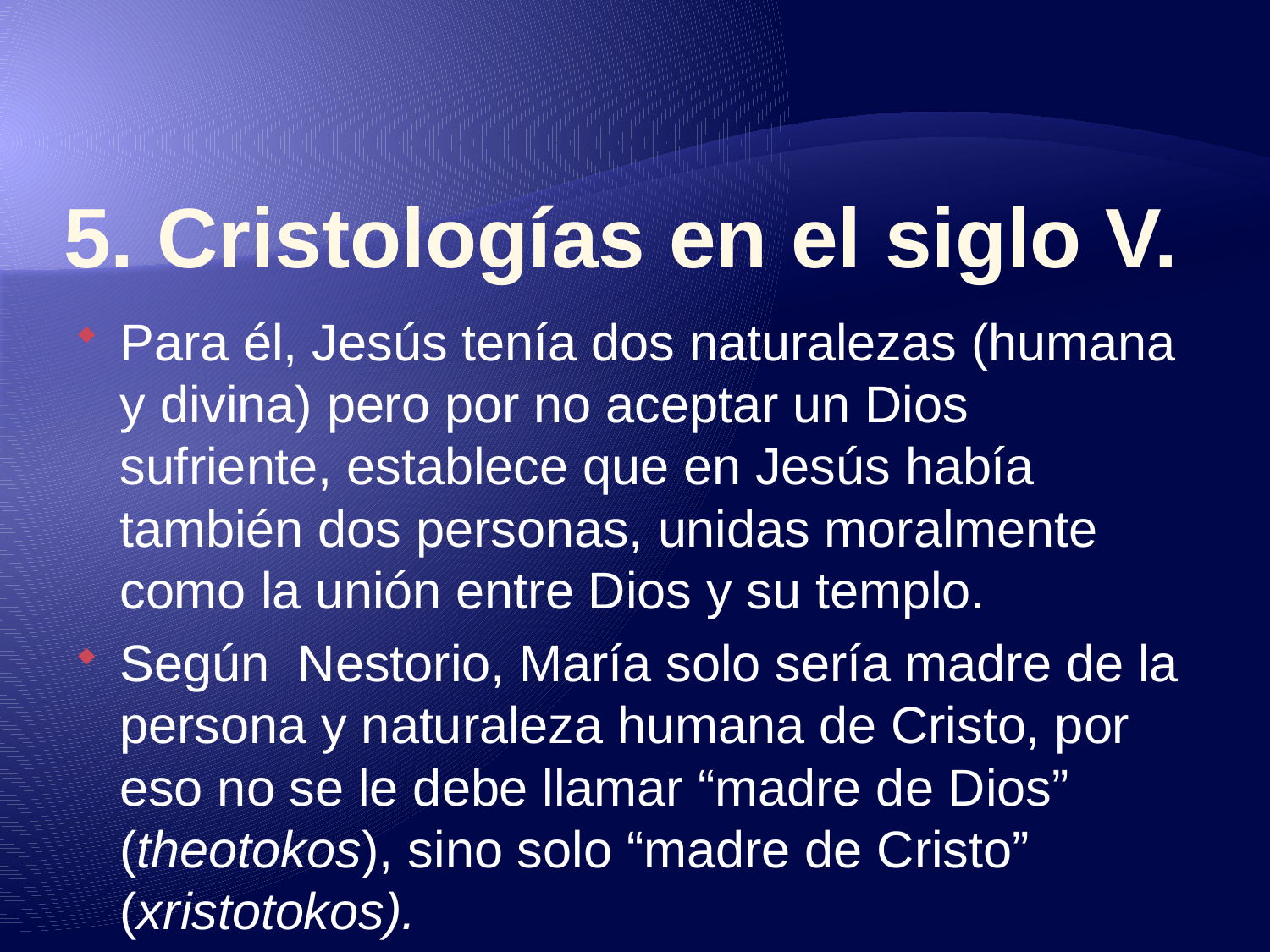

# 5. Cristologías en el siglo V.
Para él, Jesús tenía dos naturalezas (humana y divina) pero por no aceptar un Dios sufriente, establece que en Jesús había también dos personas, unidas moralmente como la unión entre Dios y su templo.
Según  Nestorio, María solo sería madre de la persona y naturaleza humana de Cristo, por eso no se le debe llamar “madre de Dios” (theotokos), sino solo “madre de Cristo” (xristotokos).